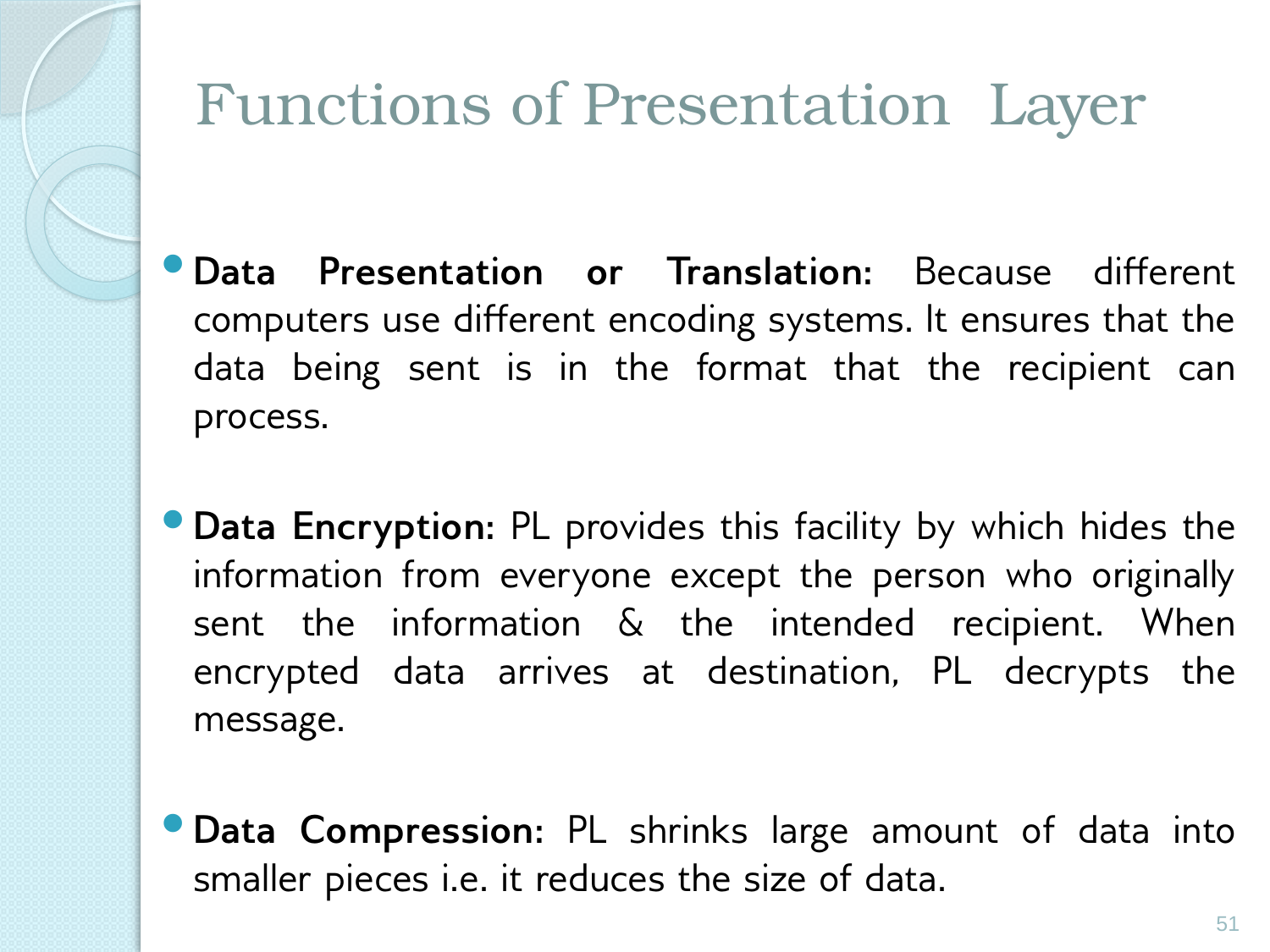

# Functions of Presentation  Layer
Data Presentation or Translation: Because different computers use different encoding systems. It ensures that the data being sent is in the format that the recipient can process.

Data Encryption: PL provides this facility by which hides the information from everyone except the person who originally sent the information & the intended recipient. When encrypted data arrives at destination, PL decrypts the message.

Data Compression: PL shrinks large amount of data into smaller pieces i.e. it reduces the size of data.

51